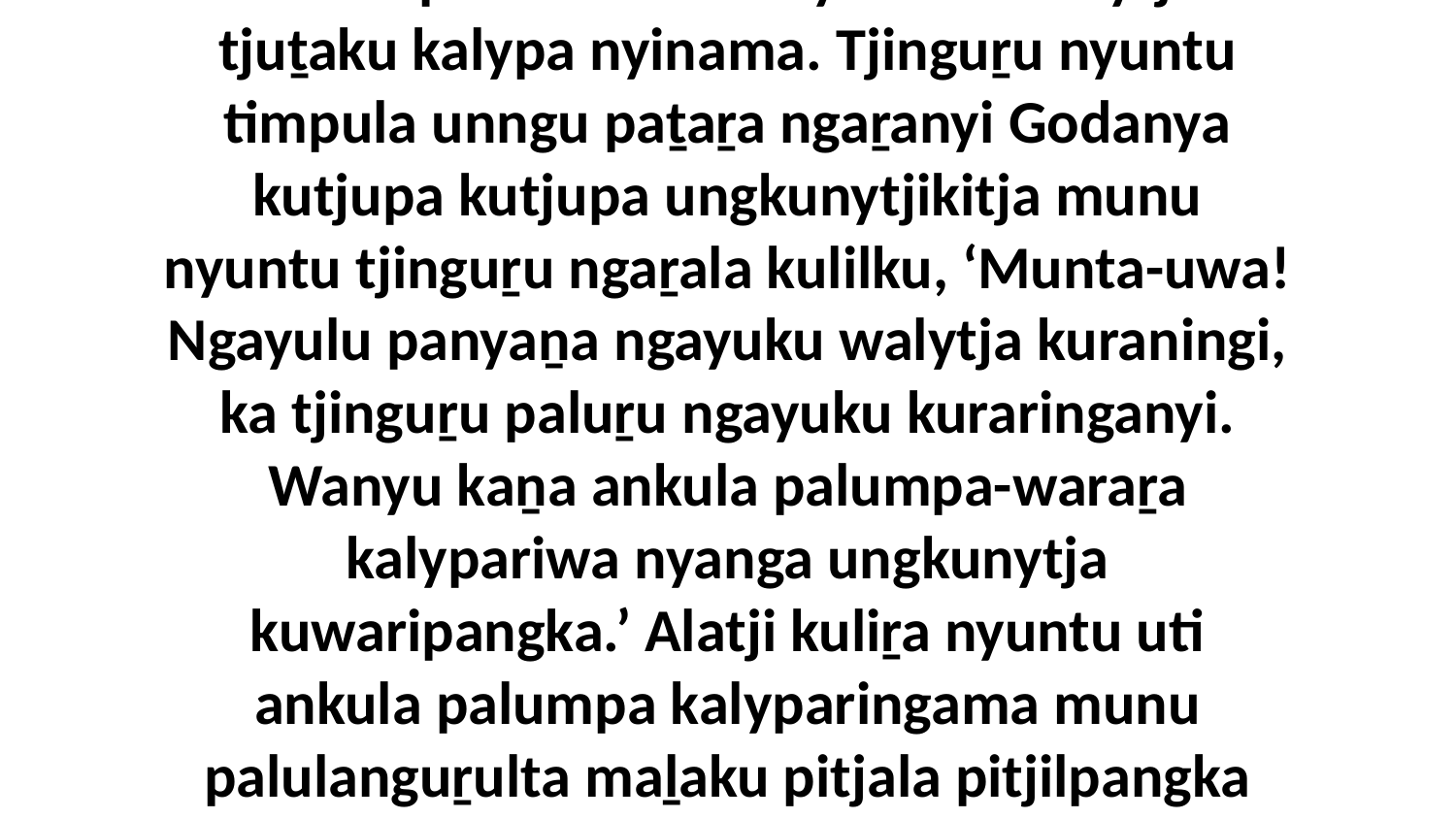

23-24 Ka palula-tawara nyura uti walytja tjuṯaku kalypa nyinama. Tjinguṟu nyuntu timpula unngu paṯaṟa ngaṟanyi Godanya kutjupa kutjupa ungkunytjikitja munu nyuntu tjinguṟu ngaṟala kulilku, ‘Munta-uwa! Ngayulu panyaṉa ngayuku walytja kuraningi, ka tjinguṟu paluṟu ngayuku kuraringanyi. Wanyu kaṉa ankula palumpa-waraṟa kalypariwa nyanga ungkunytja kuwaripangka.’ Alatji kuliṟa nyuntu uti ankula palumpa kalyparingama munu palulanguṟulta maḻaku pitjala pitjilpangka tjunkula Godanya ungama.